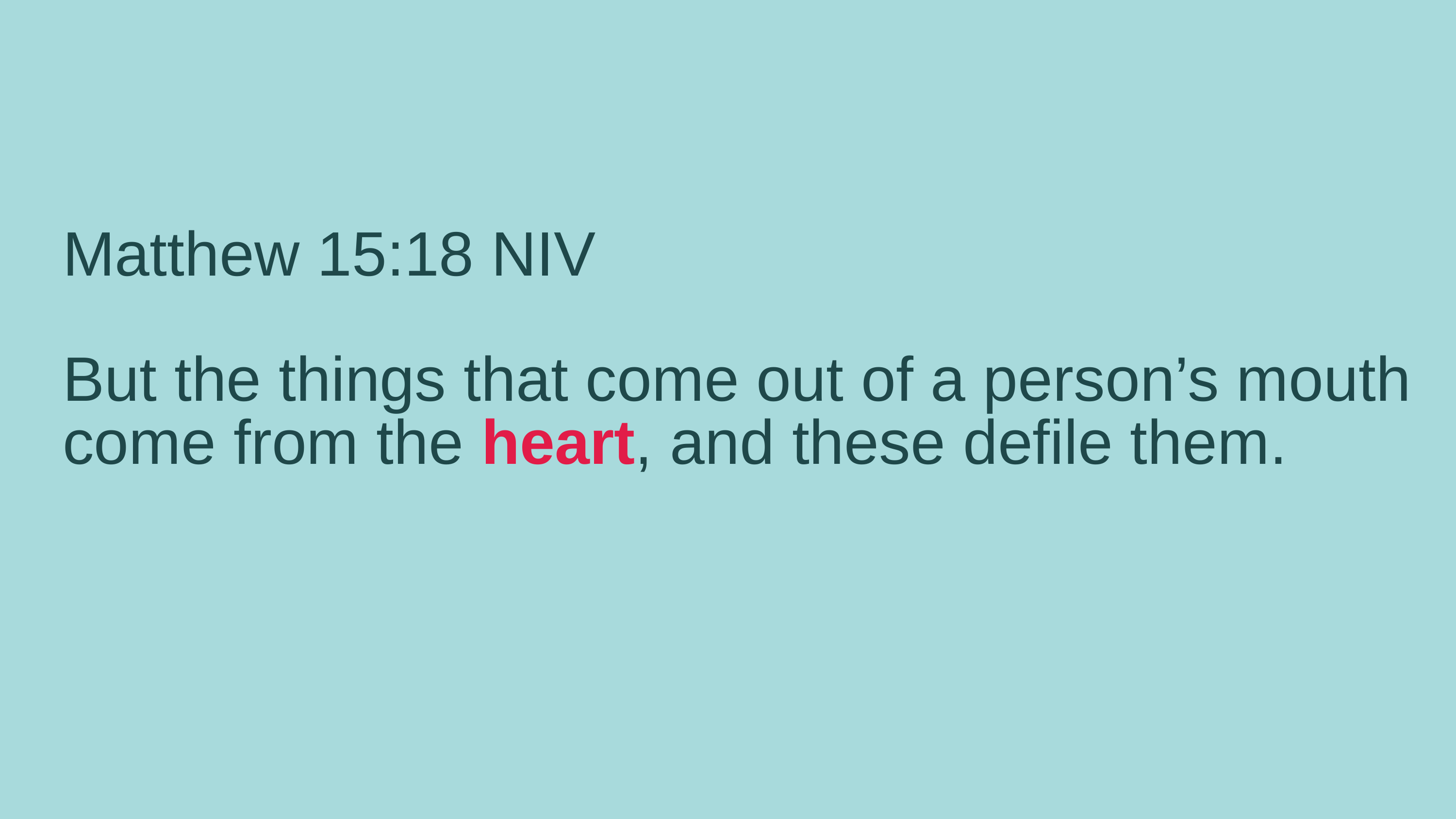

Matthew 15:18 NIV

But the things that come out of a person’s mouth come from the heart, and these defile them.